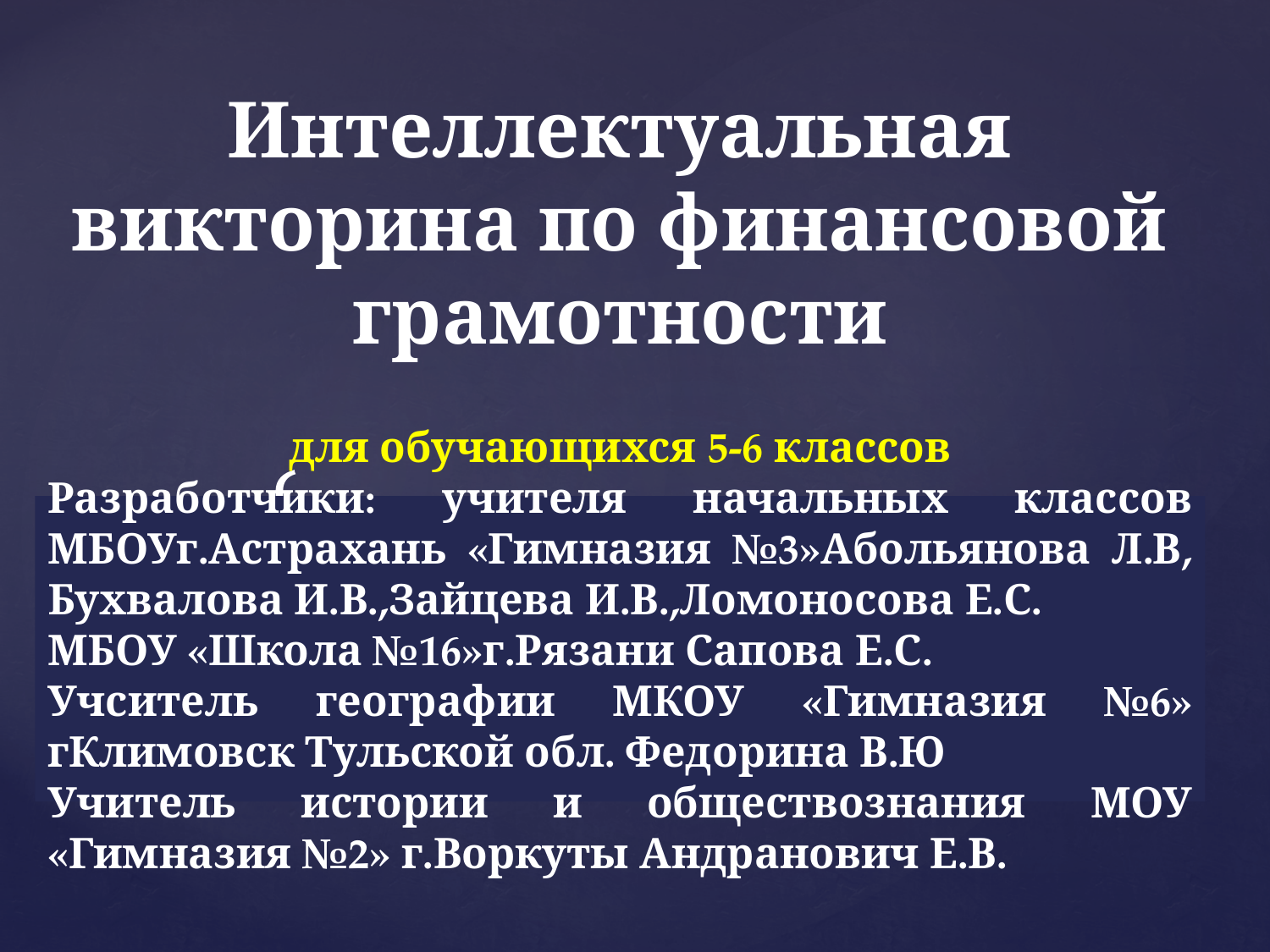

# Интеллектуальная викторина по финансовой грамотности
для обучающихся 5-6 классов
Разработчики: учителя начальных классов МБОУг.Астрахань «Гимназия №3»Абольянова Л.В, Бухвалова И.В.,Зайцева И.В.,Ломоносова Е.С.
МБОУ «Школа №16»г.Рязани Сапова Е.С.
Учситель географии МКОУ «Гимназия №6» гКлимовск Тульской обл. Федорина В.Ю
Учитель истории и обществознания МОУ «Гимназия №2» г.Воркуты Андранович Е.В.